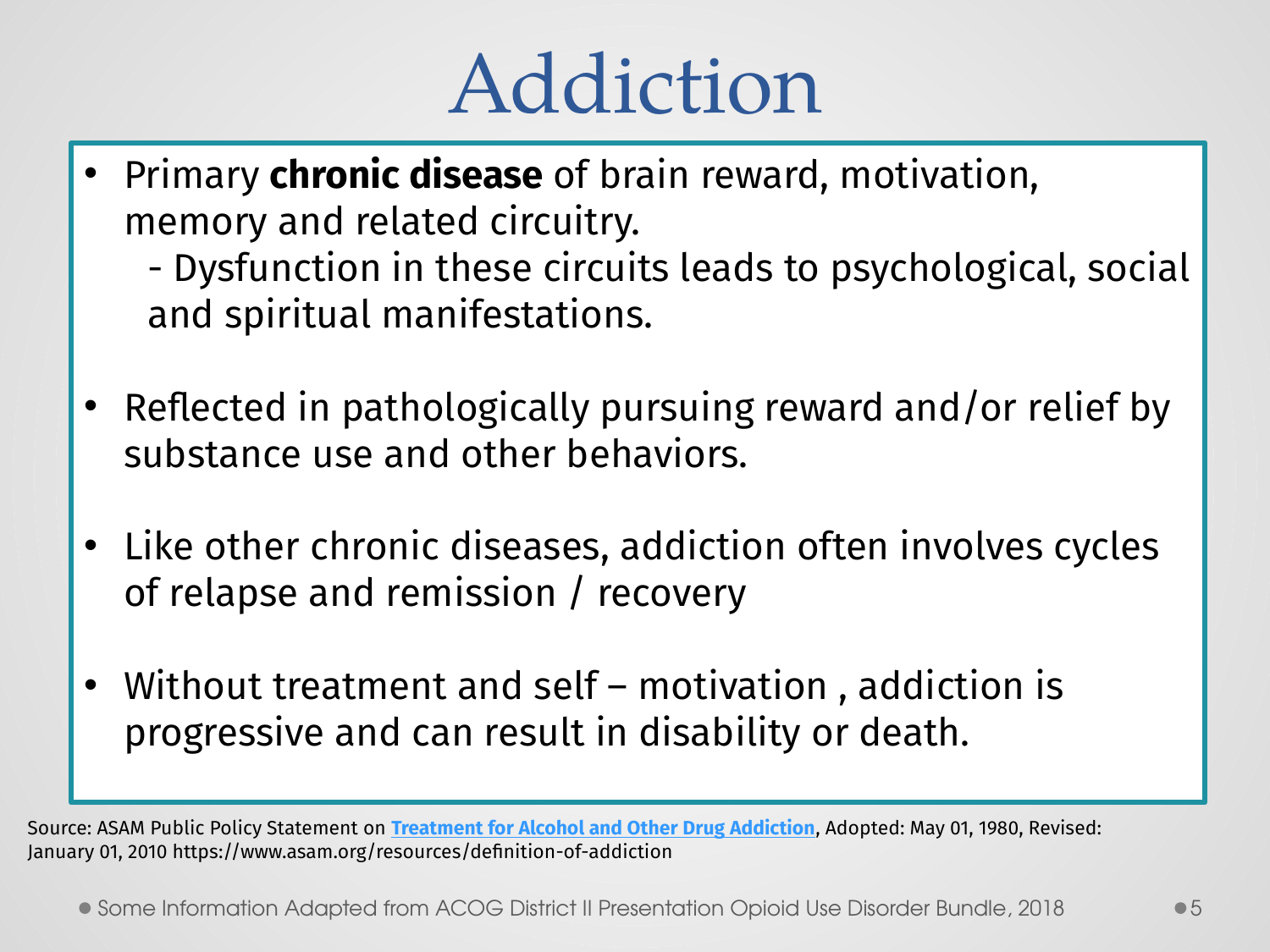

# Addiction
Primary chronic disease of brain reward, motivation, memory and related circuitry.
- Dysfunction in these circuits leads to psychological, social and spiritual manifestations.

Reflected in pathologically pursuing reward and/or relief by substance use and other behaviors.

Like other chronic diseases, addiction often involves cycles of relapse and remission / recovery

Without treatment and self – motivation , addiction is progressive and can result in disability or death.

Source: ASAM Public Policy Statement on Treatment for Alcohol and Other Drug Addiction, Adopted: May 01, 1980, Revised: January 01, 2010 https://www.asam.org/resources/definition-of-addiction
Some Information Adapted from ACOG District II Presentation Opioid Use Disorder Bundle, 2018
5